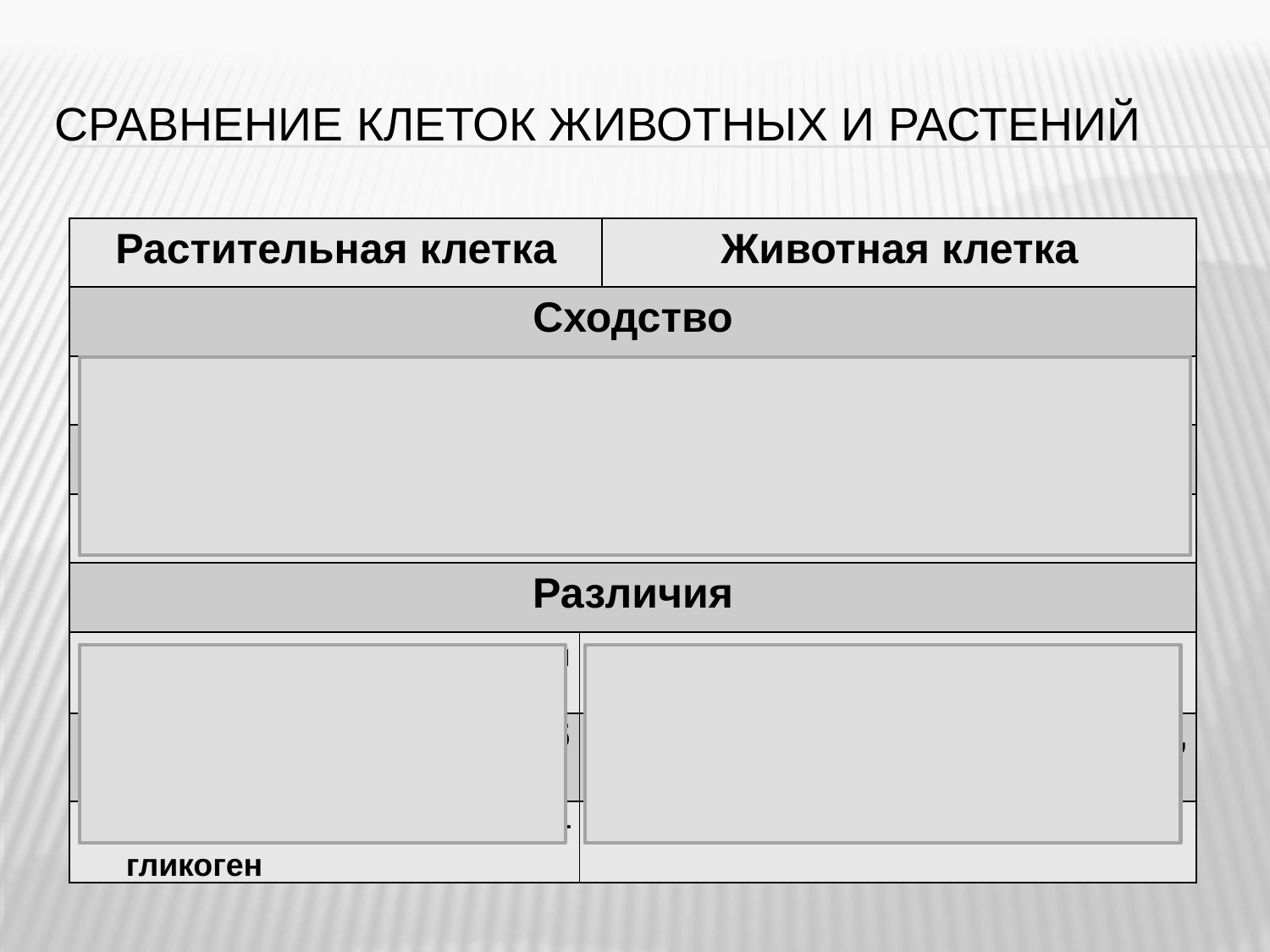

# СРАВНЕНИЕ КЛЕТОК ЖИВОТНЫХ И РАСТЕНИЙ
| Растительная клетка |  | Животная клетка |
| --- | --- | --- |
| Сходство |  |  |
| Сходный химический состав |  |  |
| 2. Сходны по основным проявлениям жизнедеятельности |  |  |
| 3. Единый принцип организации |  |  |
| Различия |  |  |
| 1. Отсутствует клеточная стенка | 1. Клеточная стенка из целлюлозы |  |
| 2. Гетеротрофный способ питания | 2. Наличие хлоропластов, автотрофный тип питания |  |
| 3. Резервный углевод — гликоген | 3. Крупная вакуоль |  |